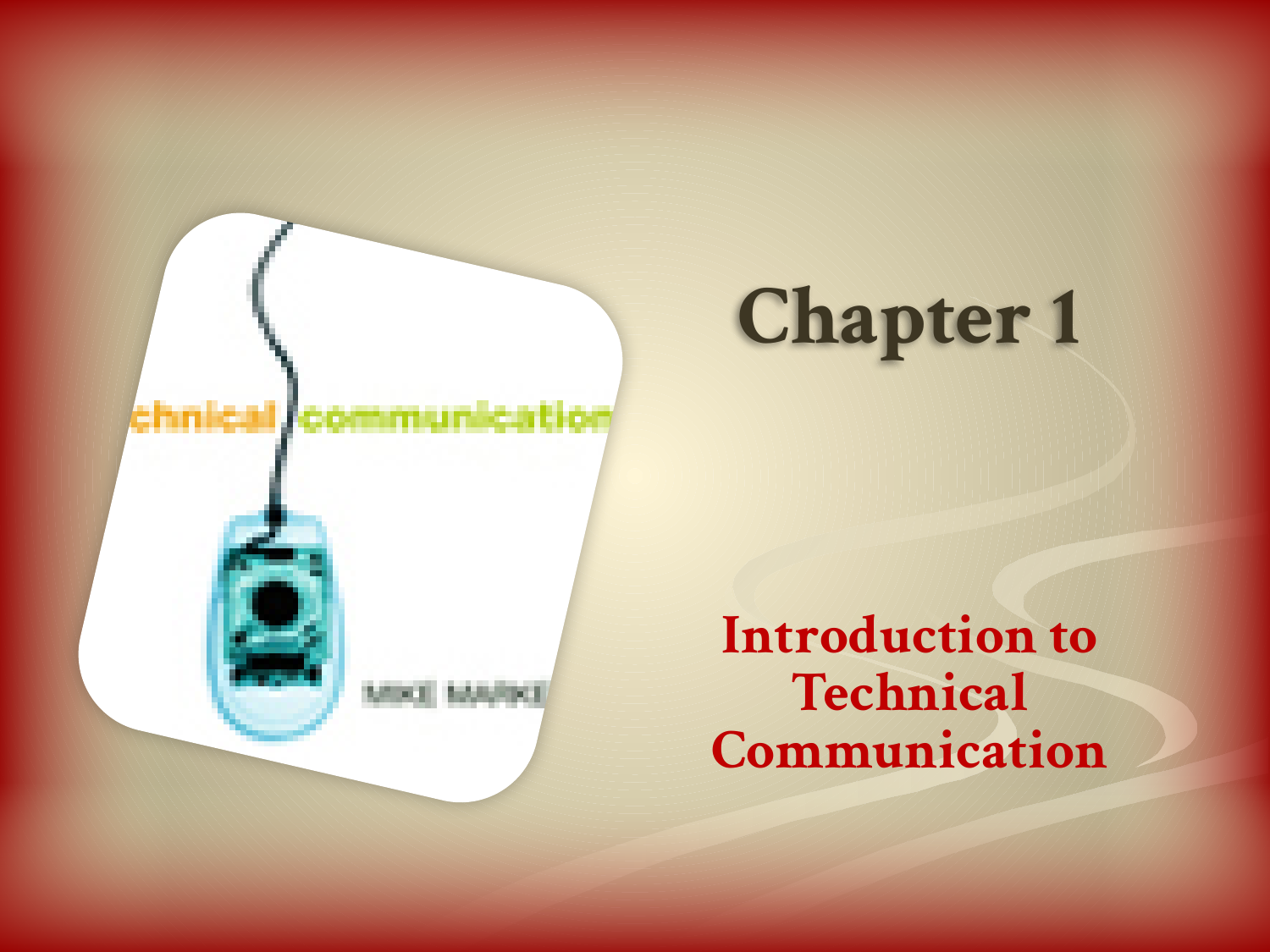

# Chapter 1
Introduction to Technical Communication